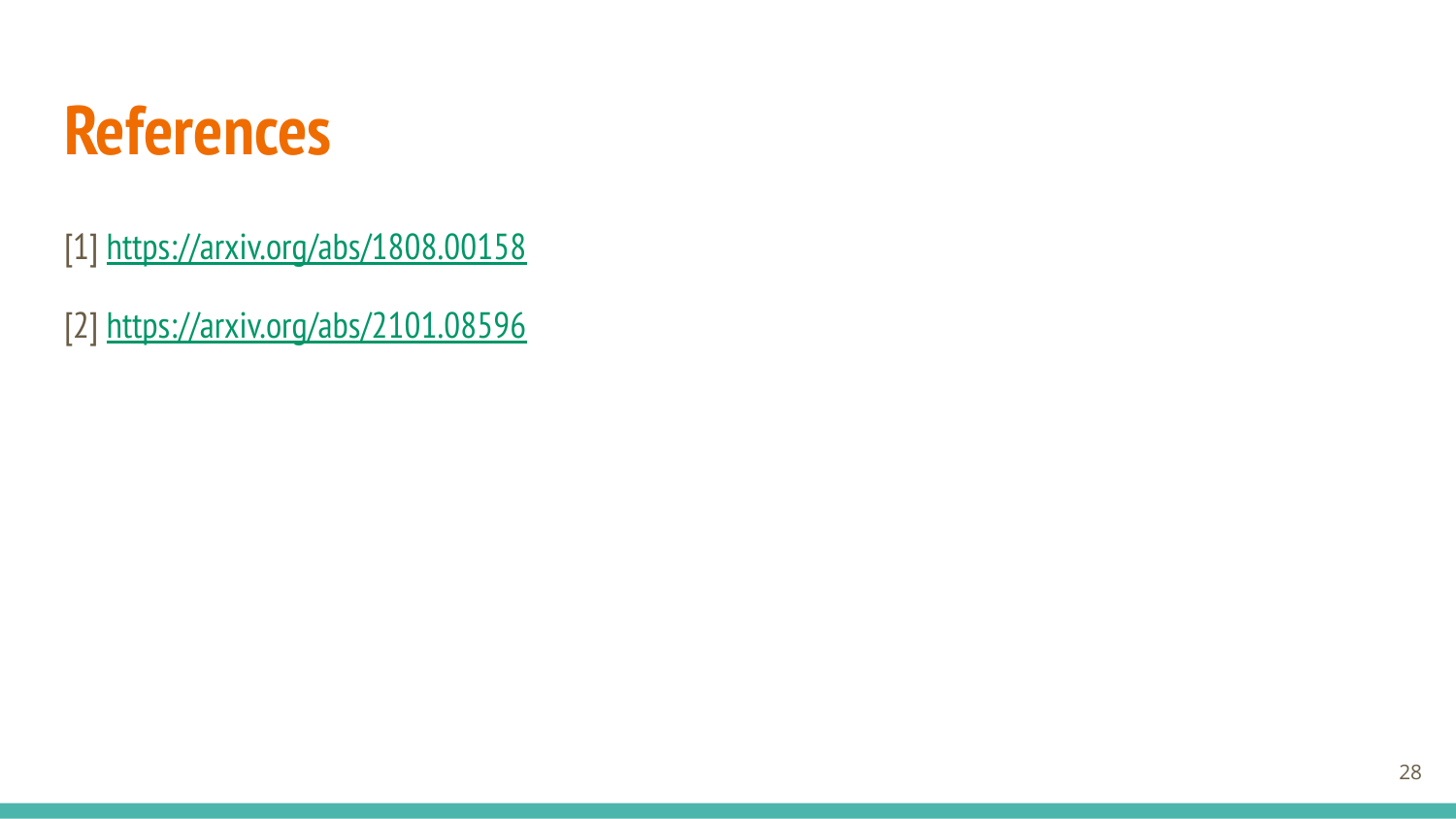

# References
[1] https://arxiv.org/abs/1808.00158
[2] https://arxiv.org/abs/2101.08596

28